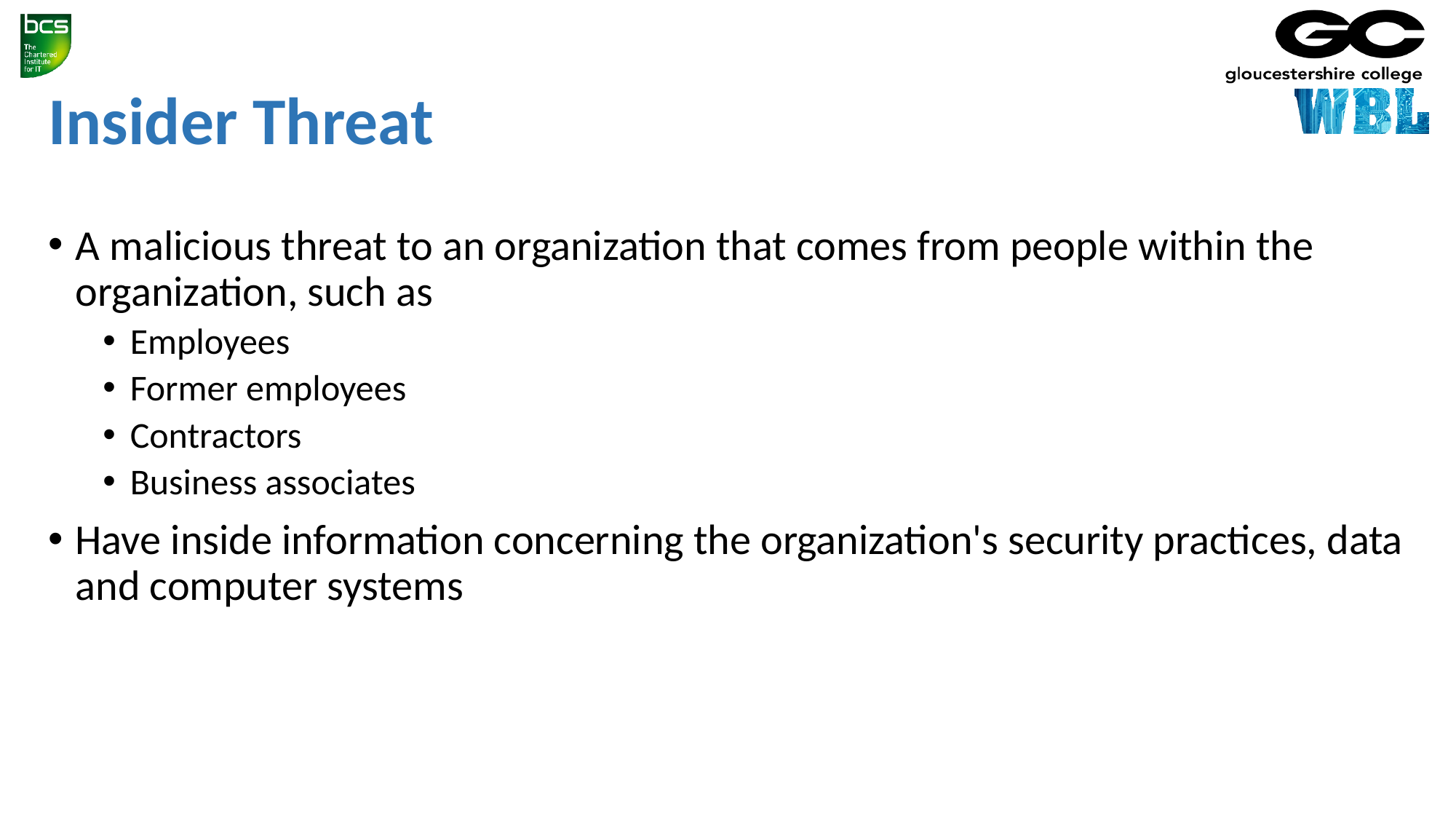

# Insider Threat
A malicious threat to an organization that comes from people within the organization, such as
Employees
Former employees
Contractors
Business associates
Have inside information concerning the organization's security practices, data and computer systems